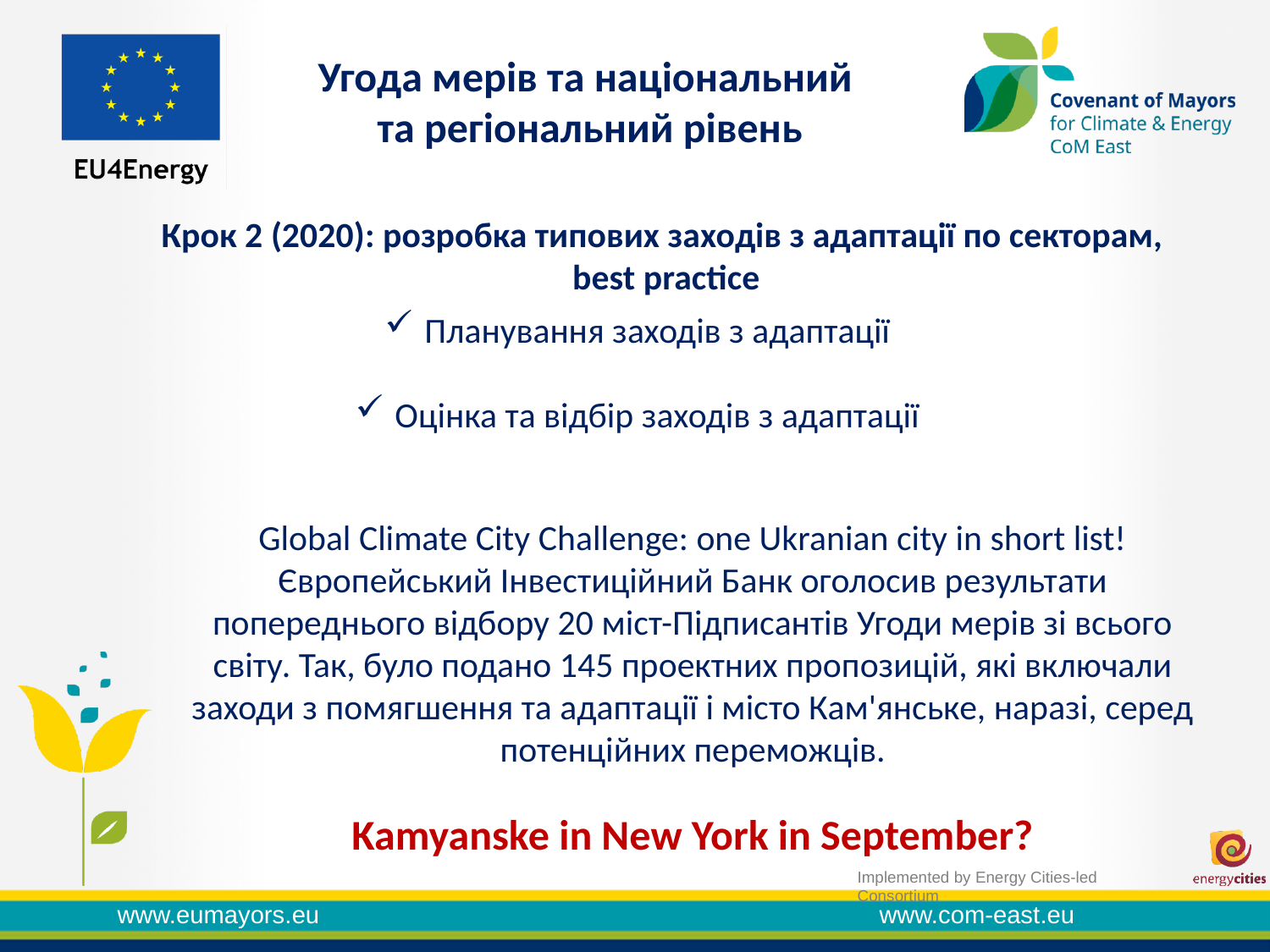

# Угода мерів та національний та регіональний рівень
Крок 2 (2020): розробка типових заходів з адаптації по секторам,
best practice

Планування заходів з адаптації

Оцінка та відбір заходів з адаптації
Global Climate City Challenge: one Ukranian city in short list!
Європейський Інвестиційний Банк оголосив результати попереднього відбору 20 міст-Підписантів Угоди мерів зі всього світу. Так, було подано 145 проектних пропозицій, які включали заходи з помягшення та адаптації і місто Кам'янське, наразі, серед потенційних переможців.

Kamyanske in New York in September?